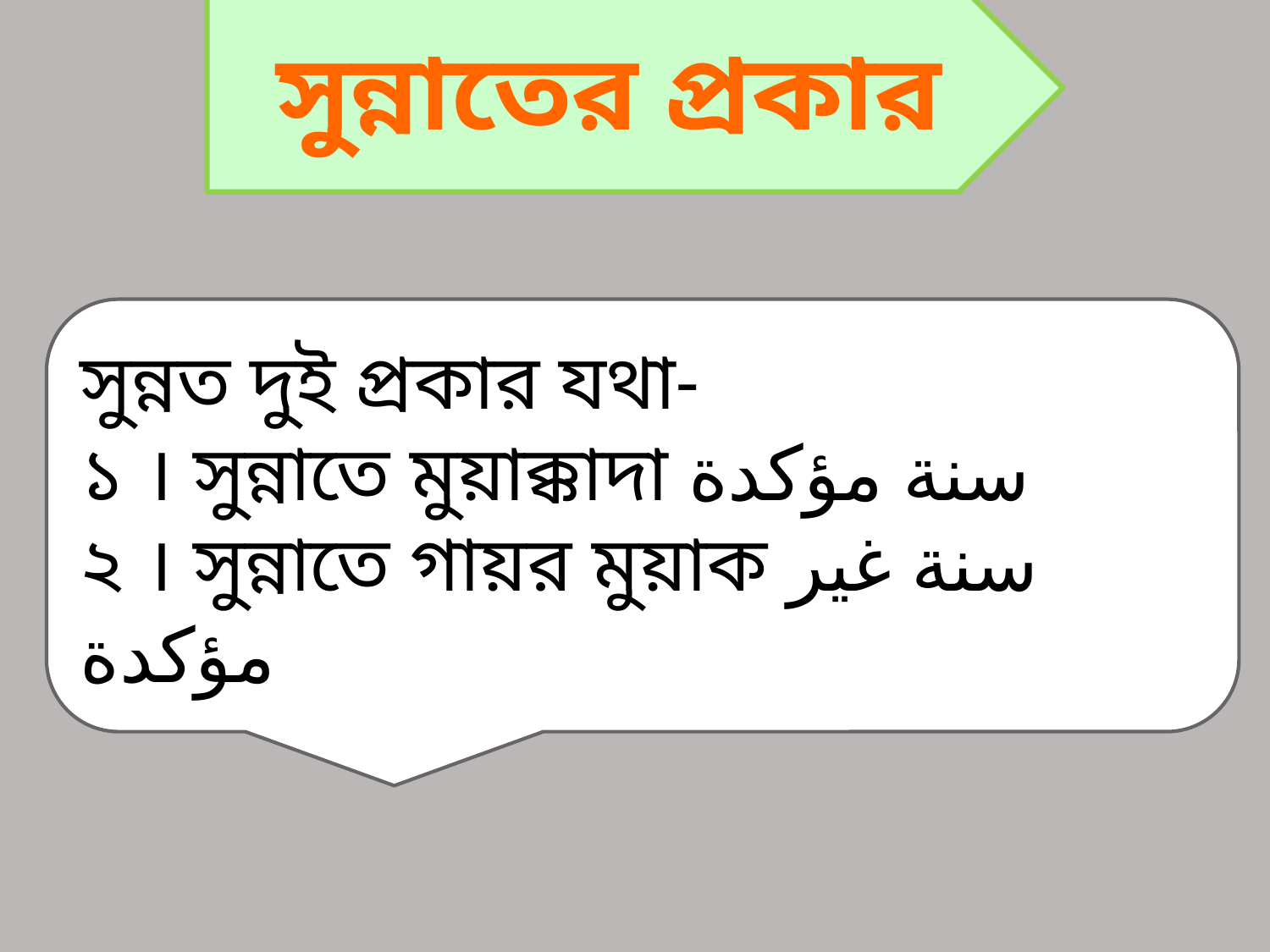

সুন্নাতের প্রকার
সুন্নত দুই প্রকার যথা-
১ । সুন্নাতে মুয়াক্কাদা سنة مؤكدة
২ । সুন্নাতে গায়র মুয়াক سنة غير مؤكدة